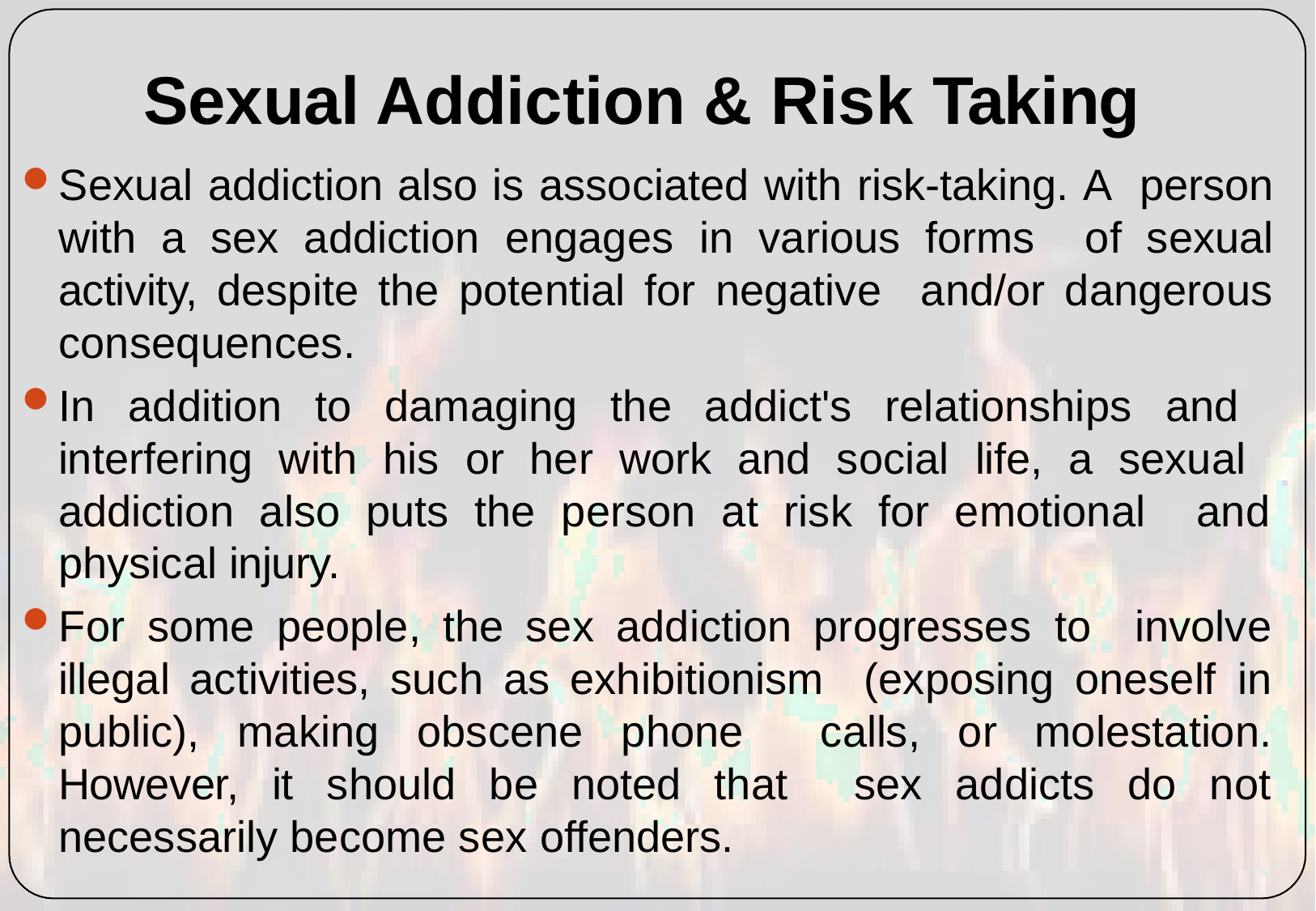

# Sexual Addiction & Risk Taking
Sexual addiction also is associated with risk-taking. A  person with a sex addiction engages in various forms  of sexual activity, despite the potential for negative  and/or dangerous consequences.
In addition to damaging the addict's relationships and  interfering with his or her work and social life, a sexual  addiction also puts the person at risk for emotional  and physical injury.
For some people, the sex addiction progresses to  involve illegal activities, such as exhibitionism  (exposing oneself in public), making obscene phone  calls, or molestation. However, it should be noted that  sex addicts do not necessarily become sex offenders.